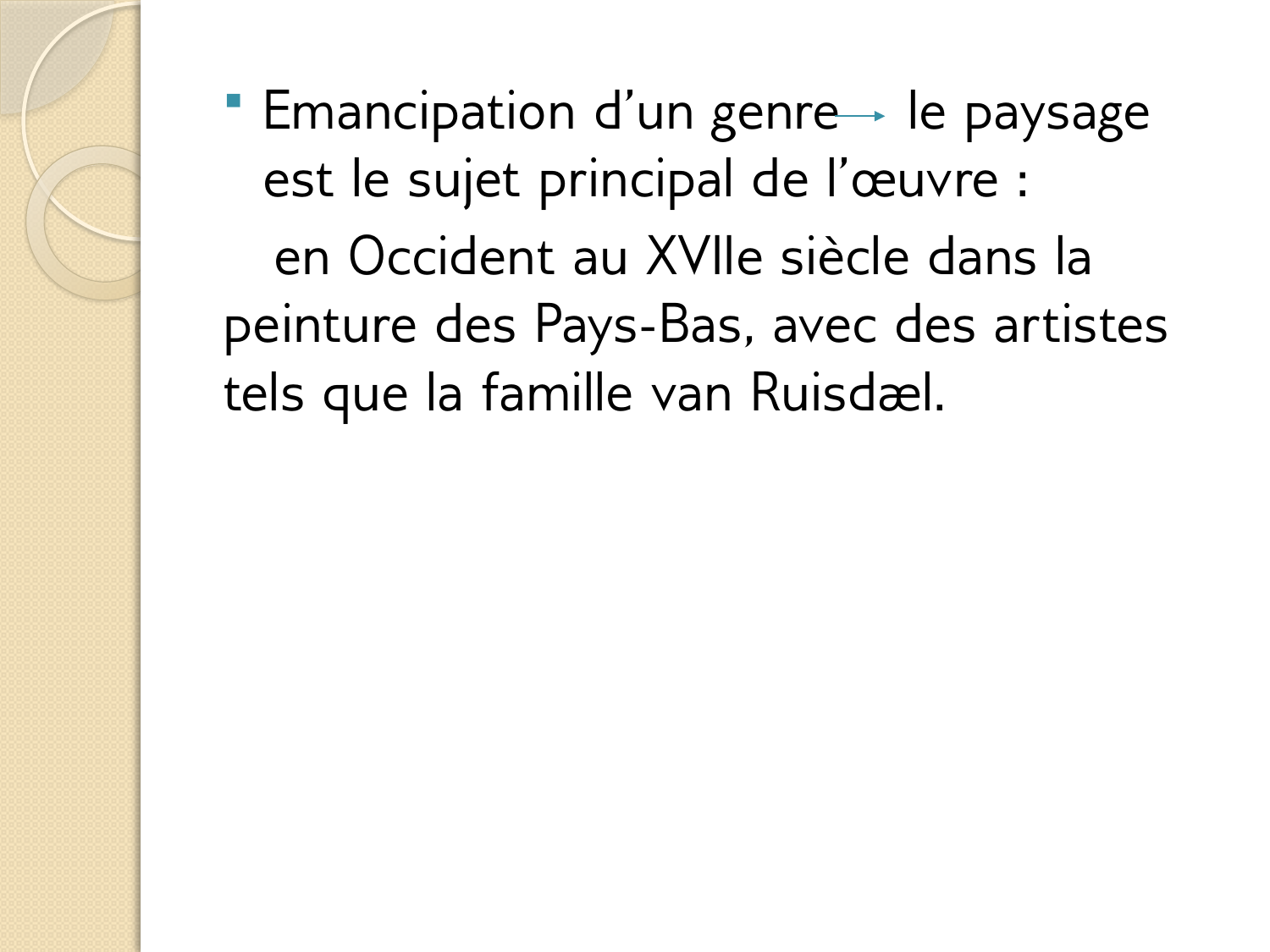

Emancipation d’un genre    le paysage est le sujet principal de l’œuvre :
   en Occident au XVIIe siècle dans la  peinture des Pays-Bas, avec des artistes tels que la famille van Ruisdael.